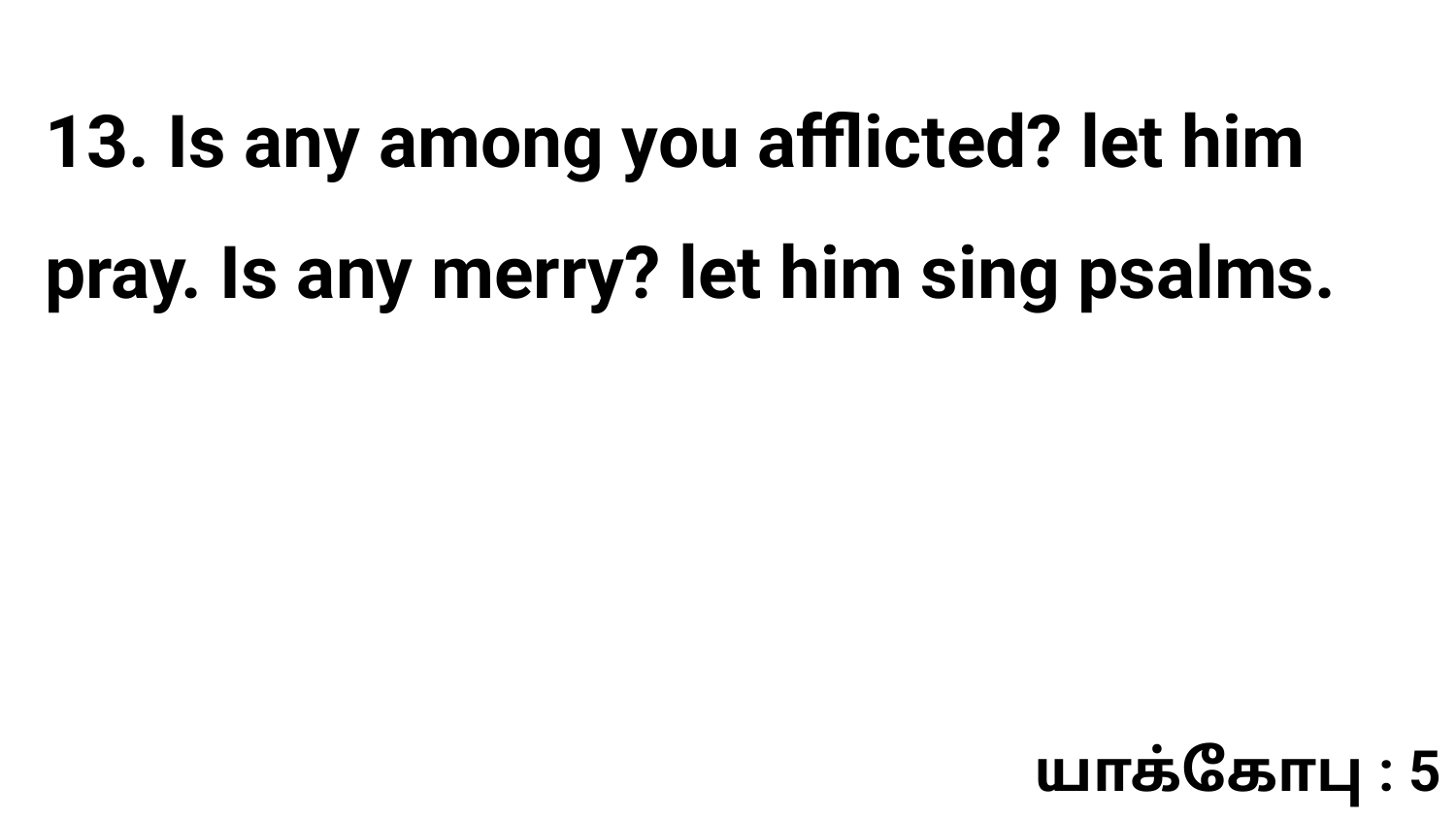

13. Is any among you afflicted? let him pray. Is any merry? let him sing psalms.
யாக்கோபு : 5